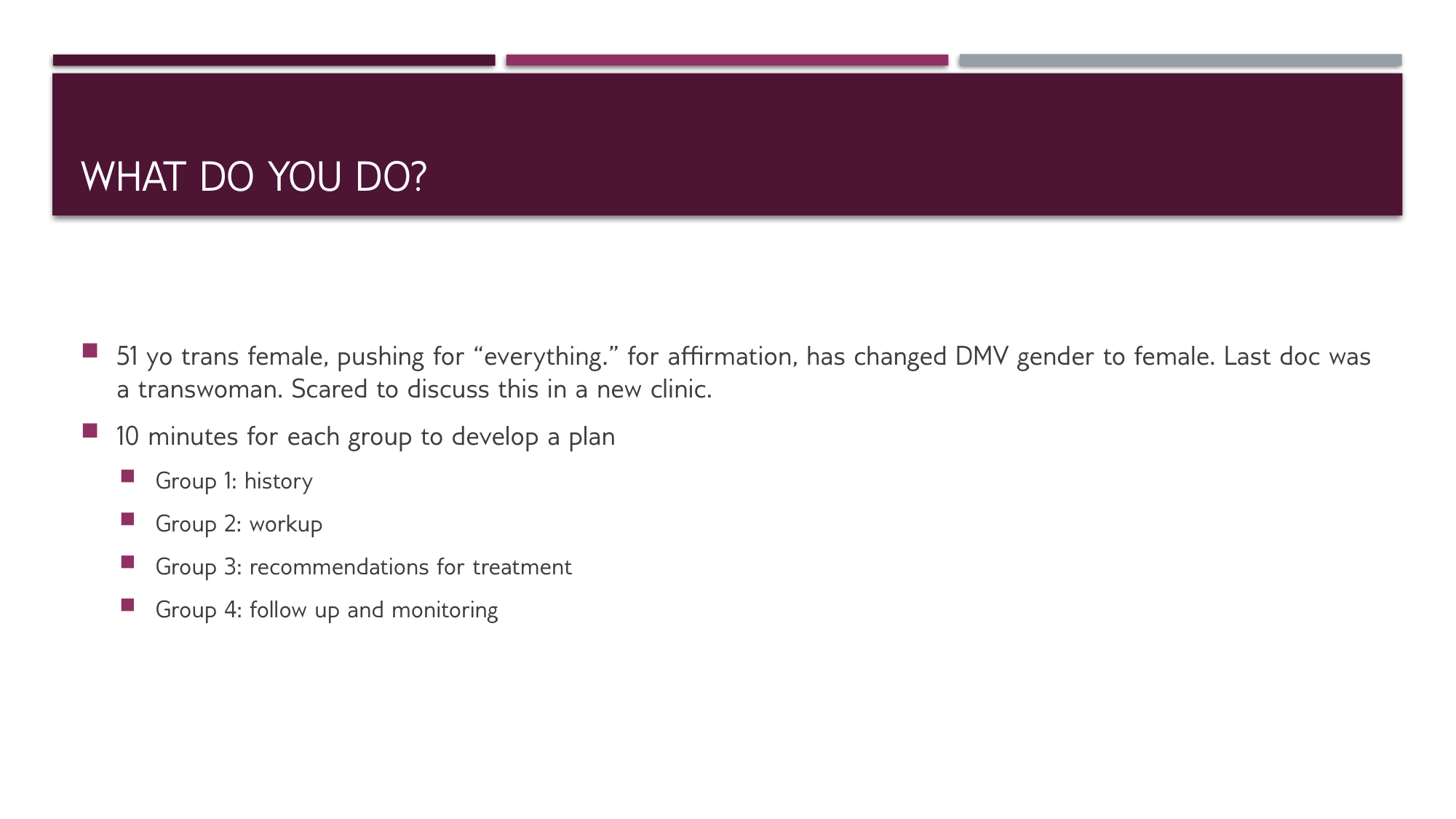

# What do you do?
51 yo trans female, pushing for “everything.” for affirmation, has changed DMV gender to female. Last doc was a transwoman. Scared to discuss this in a new clinic.
10 minutes for each group to develop a plan
Group 1: history
Group 2: workup
Group 3: recommendations for treatment
Group 4: follow up and monitoring